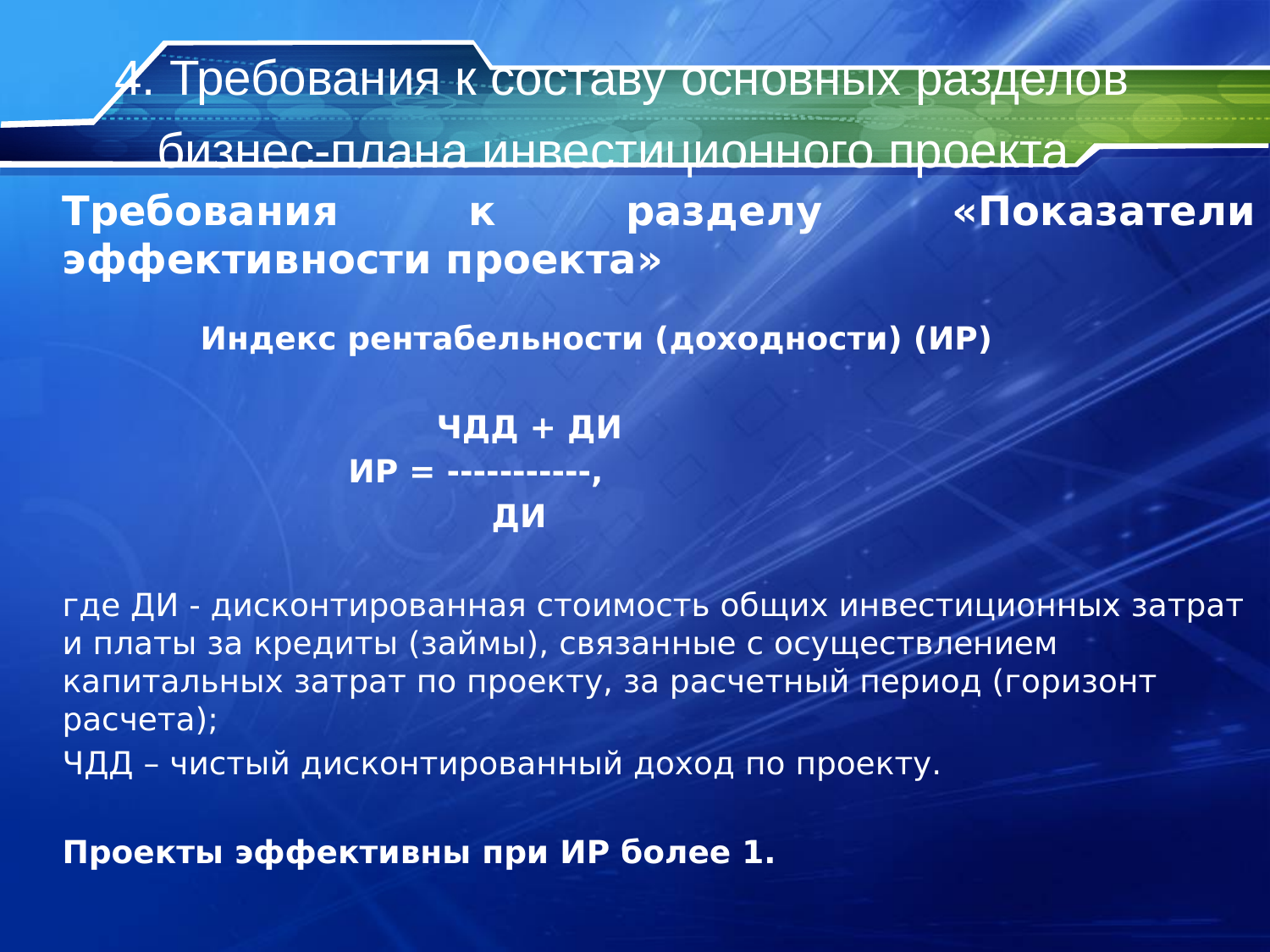

# 4. Требования к составу основных разделов бизнес-плана инвестиционного проекта
Требования к разделу «Показатели эффективности проекта»

	 Индекс рентабельности (доходности) (ИР)

                                  ЧДД + ДИ
                          ИР = -----------,
                                       ДИ

где ДИ - дисконтированная стоимость общих инвестиционных затрат и платы за кредиты (займы), связанные с осуществлением капитальных затрат по проекту, за расчетный период (горизонт расчета);
ЧДД – чистый дисконтированный доход по проекту.

Проекты эффективны при ИР более 1.